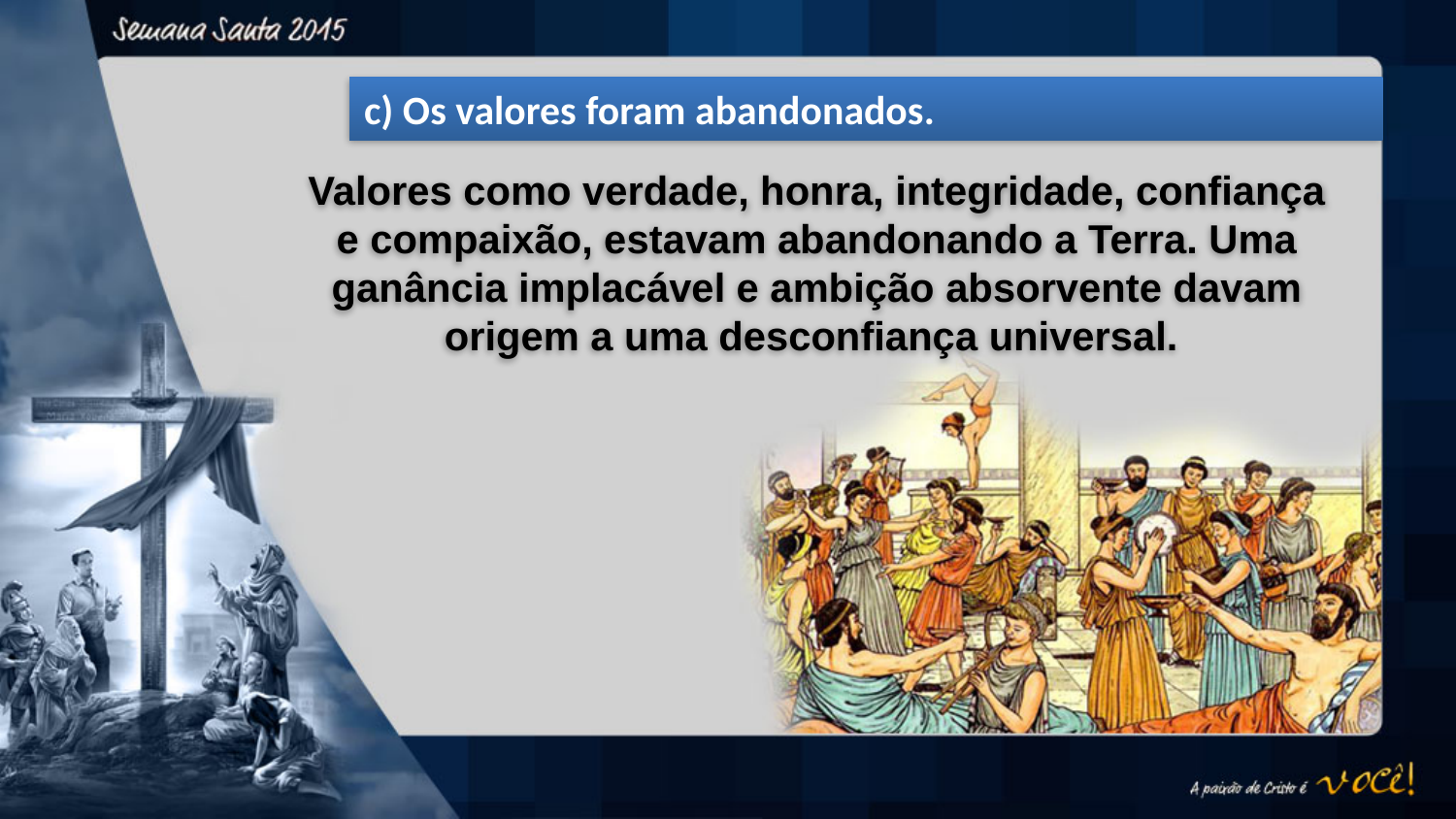

c) Os valores foram abandonados.

Valores como verdade, honra, integridade, confiança e compaixão, estavam abandonando a Terra. Uma ganância implacável e ambição absorvente davam origem a uma desconfiança universal.